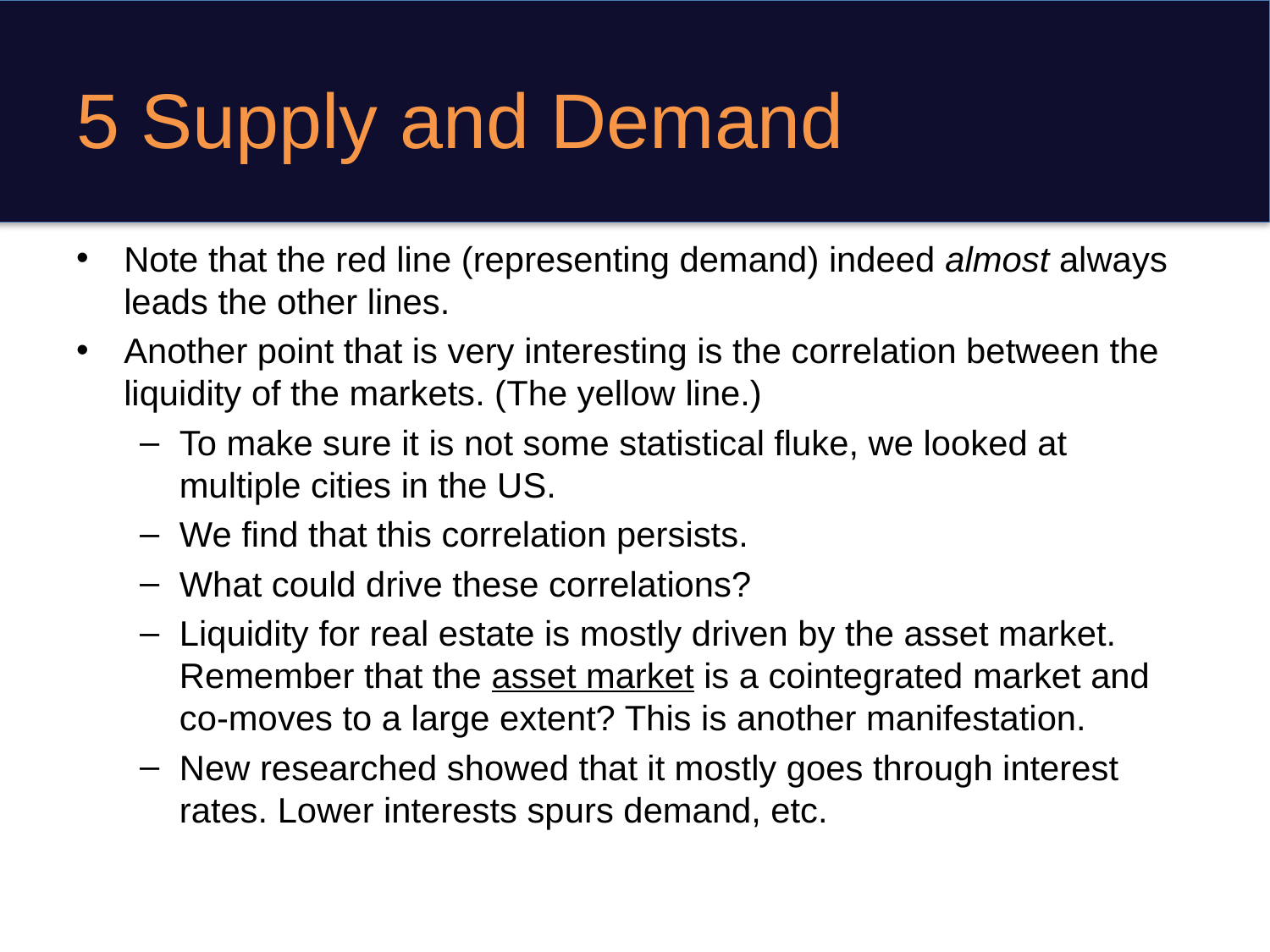

# 5 Supply and Demand
Note that the red line (representing demand) indeed almost always leads the other lines.
Another point that is very interesting is the correlation between the liquidity of the markets. (The yellow line.)
To make sure it is not some statistical fluke, we looked at multiple cities in the US.
We find that this correlation persists.
What could drive these correlations?
Liquidity for real estate is mostly driven by the asset market. Remember that the asset market is a cointegrated market and co-moves to a large extent? This is another manifestation.
New researched showed that it mostly goes through interest rates. Lower interests spurs demand, etc.